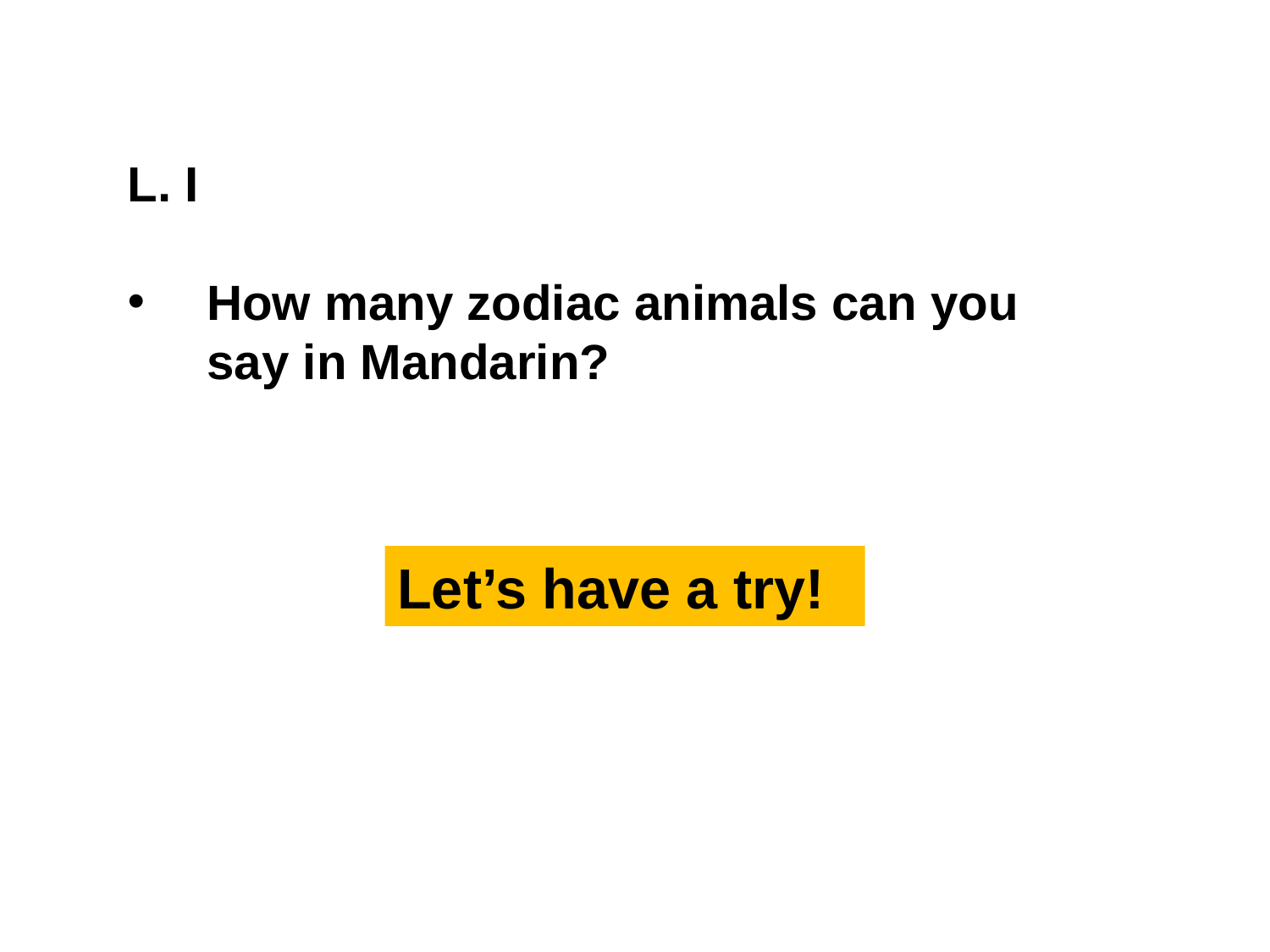

L. I

How many zodiac animals can you say in Mandarin?

Let’s have a try!